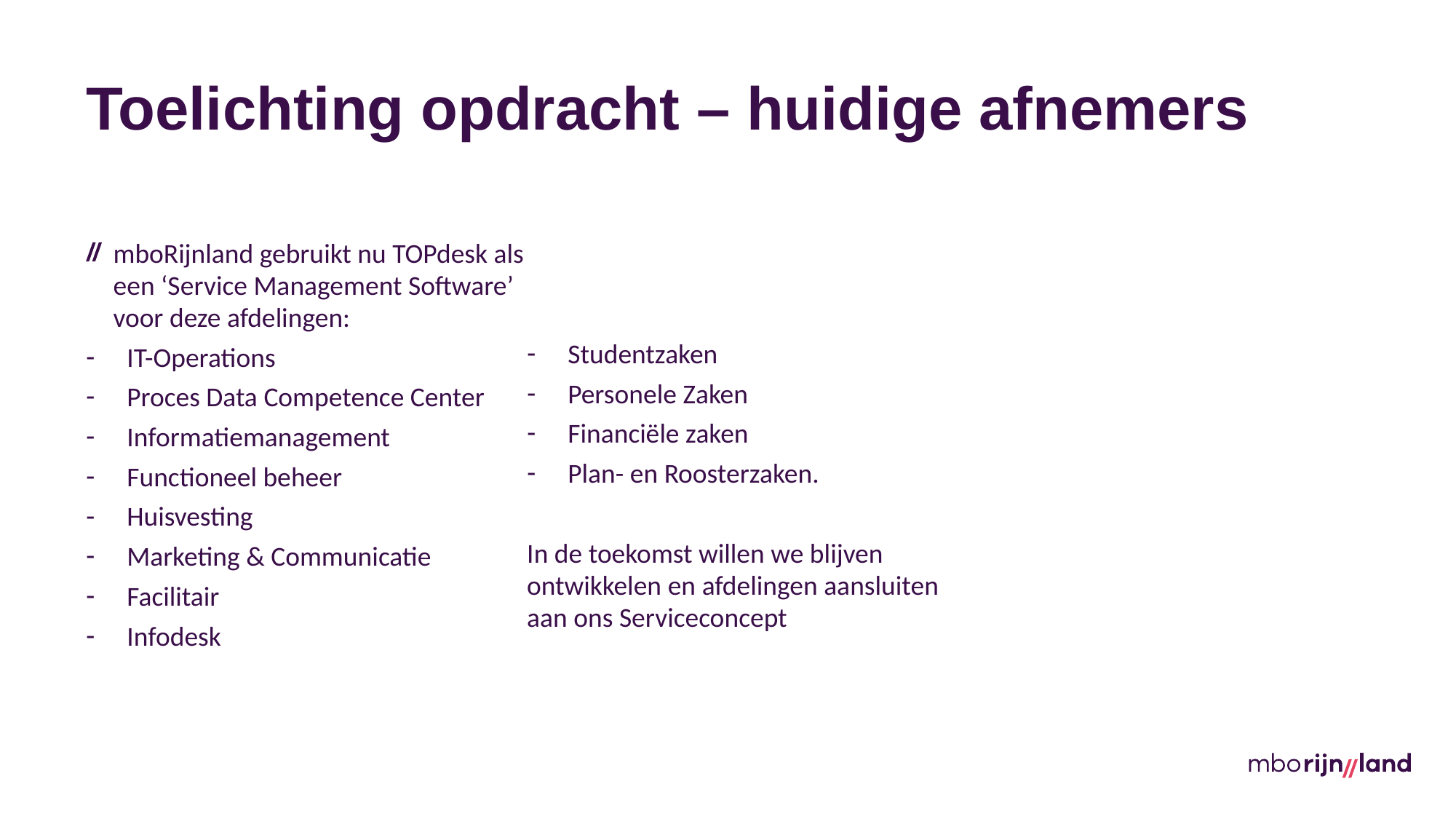

# Toelichting opdracht – huidige afnemers
mboRijnland gebruikt nu TOPdesk als een ‘Service Management Software’ voor deze afdelingen:
IT-Operations
Proces Data Competence Center
Informatiemanagement
Functioneel beheer
Huisvesting
Marketing & Communicatie
Facilitair
Infodesk

Studentzaken
Personele Zaken
Financiële zaken
Plan- en Roosterzaken.

In de toekomst willen we blijven ontwikkelen en afdelingen aansluiten aan ons Serviceconcept

11-2-2025